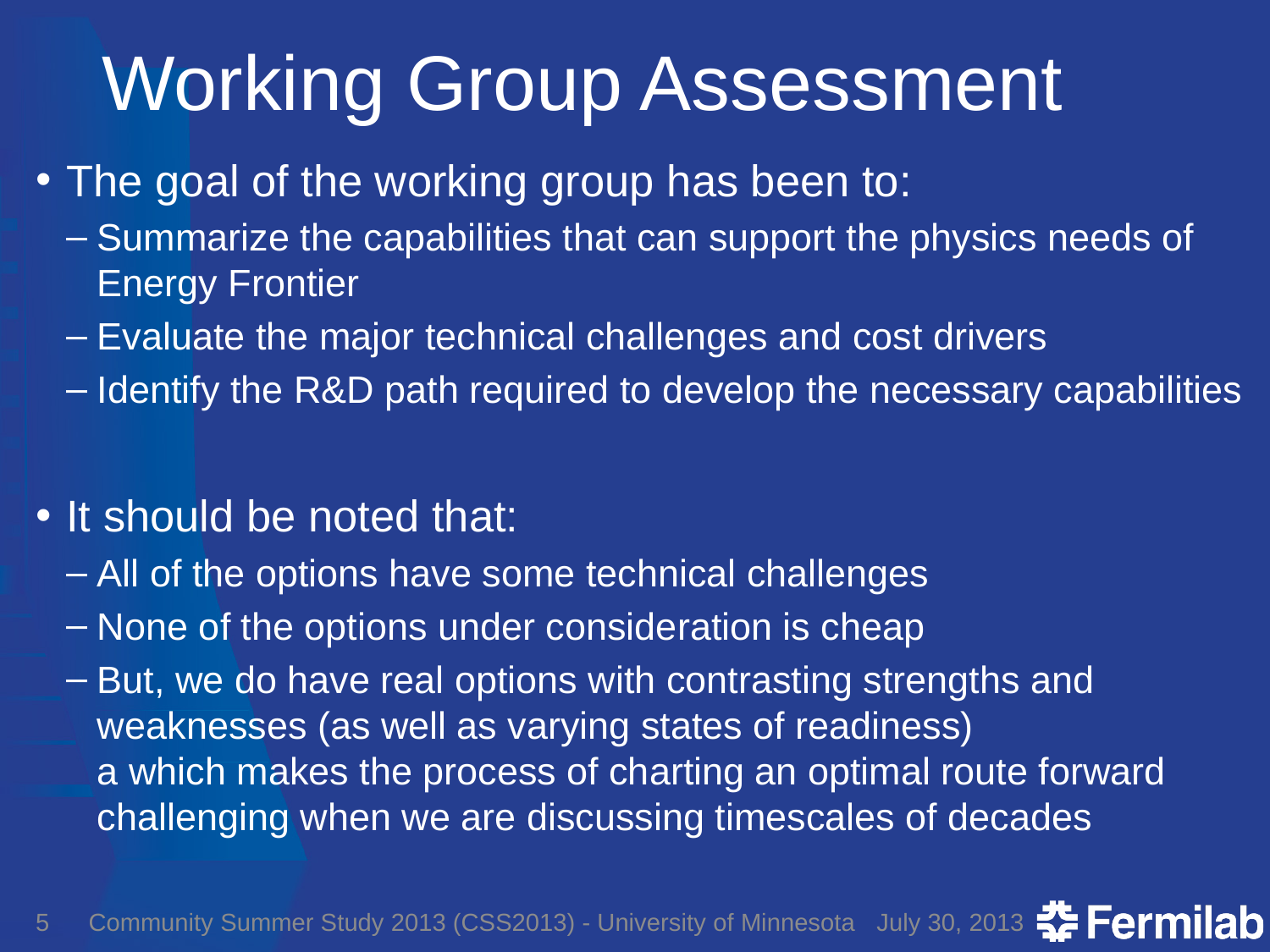

# Working Group Assessment
The goal of the working group has been to:
Summarize the capabilities that can support the physics needs of Energy Frontier
Evaluate the major technical challenges and cost drivers
Identify the R&D path required to develop the necessary capabilities

It should be noted that:
All of the options have some technical challenges
None of the options under consideration is cheap
But, we do have real options with contrasting strengths and weaknesses (as well as varying states of readiness)
a which makes the process of charting an optimal route forward challenging when we are discussing timescales of decades

5
Community Summer Study 2013 (CSS2013) - University of Minnesota
July 30, 2013